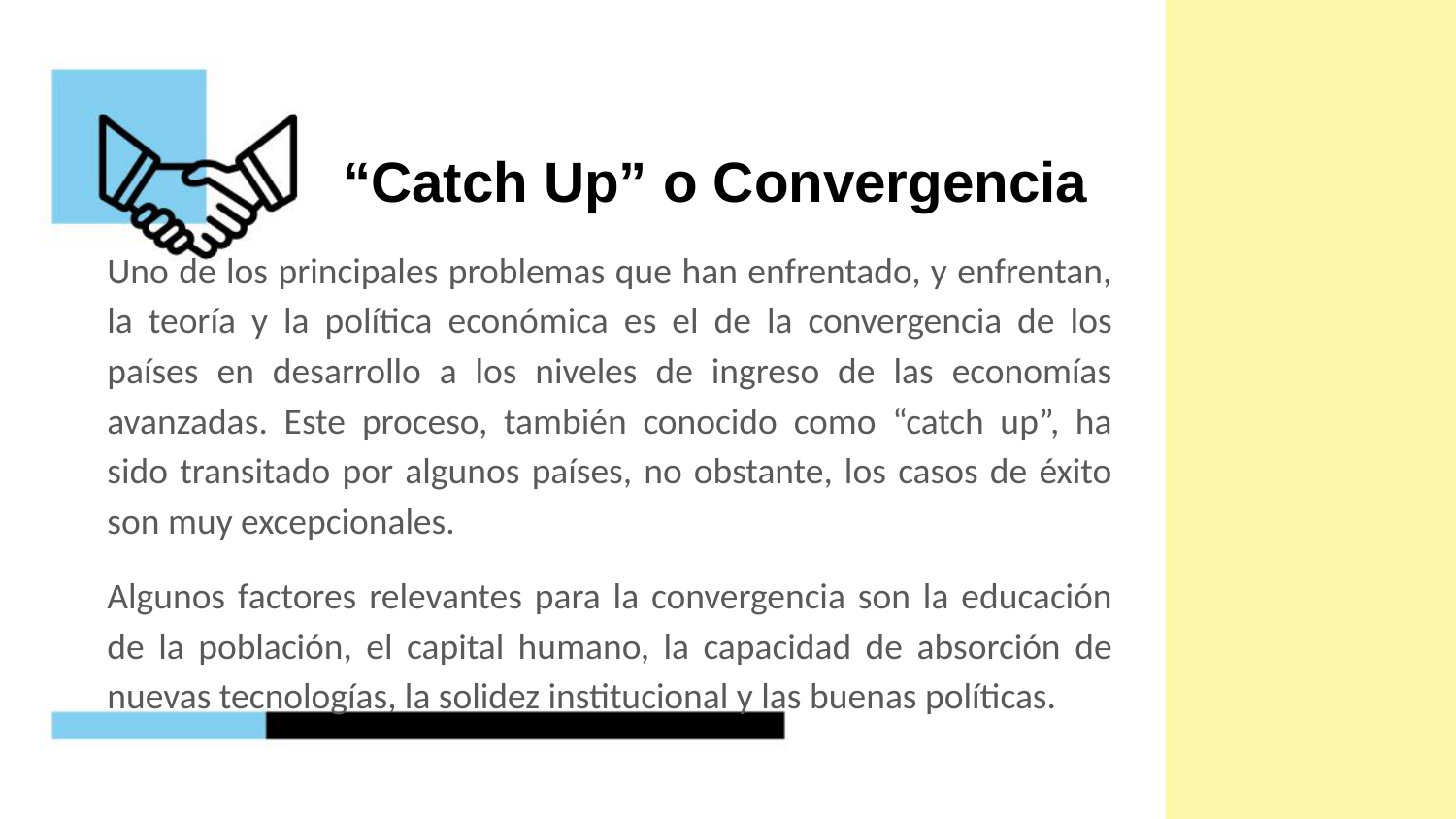

# “Catch Up” o Convergencia
Uno de los principales problemas que han enfrentado, y enfrentan, la teoría y la política económica es el de la convergencia de los países en desarrollo a los niveles de ingreso de las economías avanzadas. Este proceso, también conocido como “catch up”, ha sido transitado por algunos países, no obstante, los casos de éxito son muy excepcionales.
Algunos factores relevantes para la convergencia son la educación de la población, el capital humano, la capacidad de absorción de nuevas tecnologías, la solidez institucional y las buenas políticas.